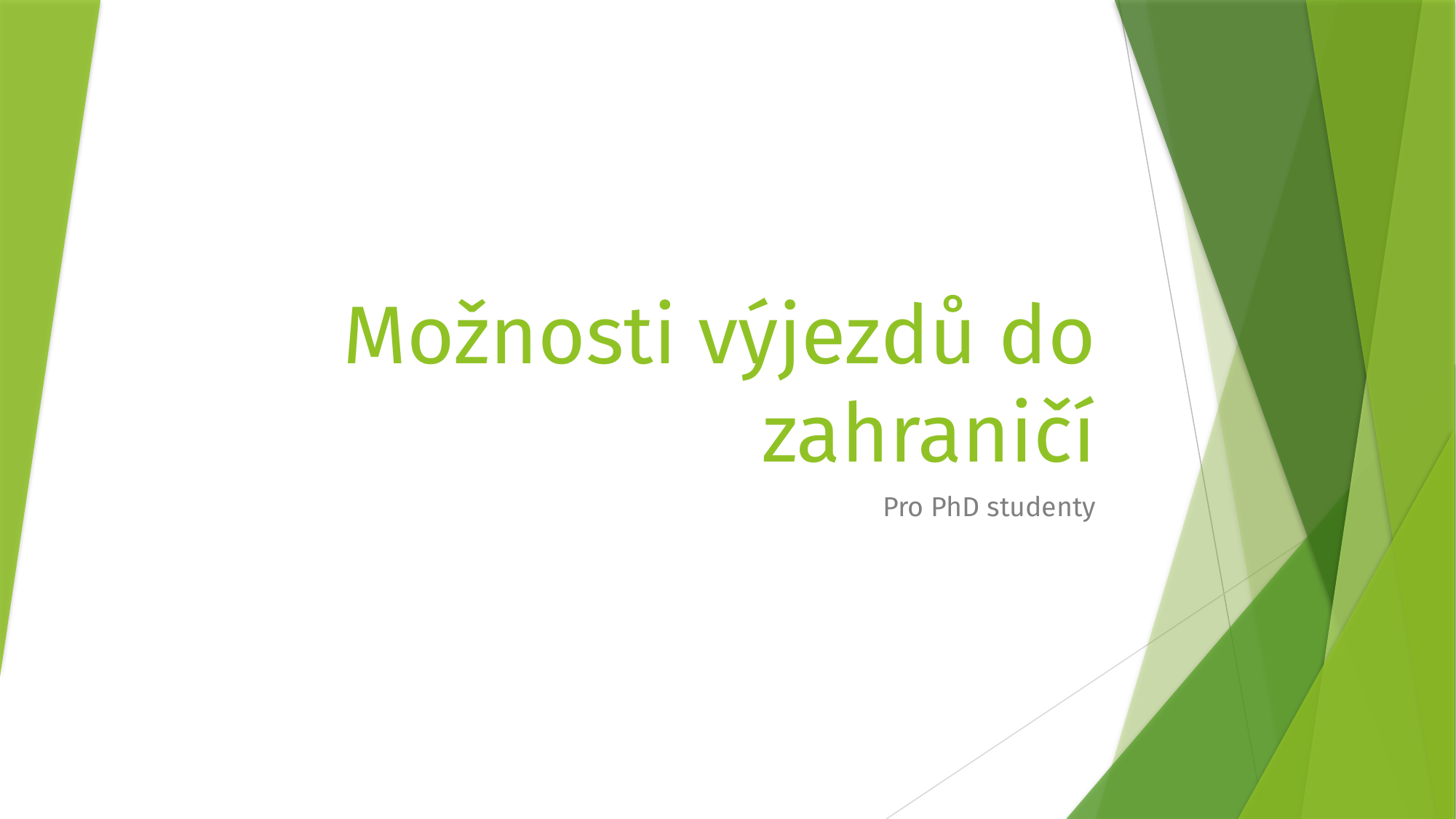

# Možnosti výjezdů do zahraničí
Pro PhD studenty